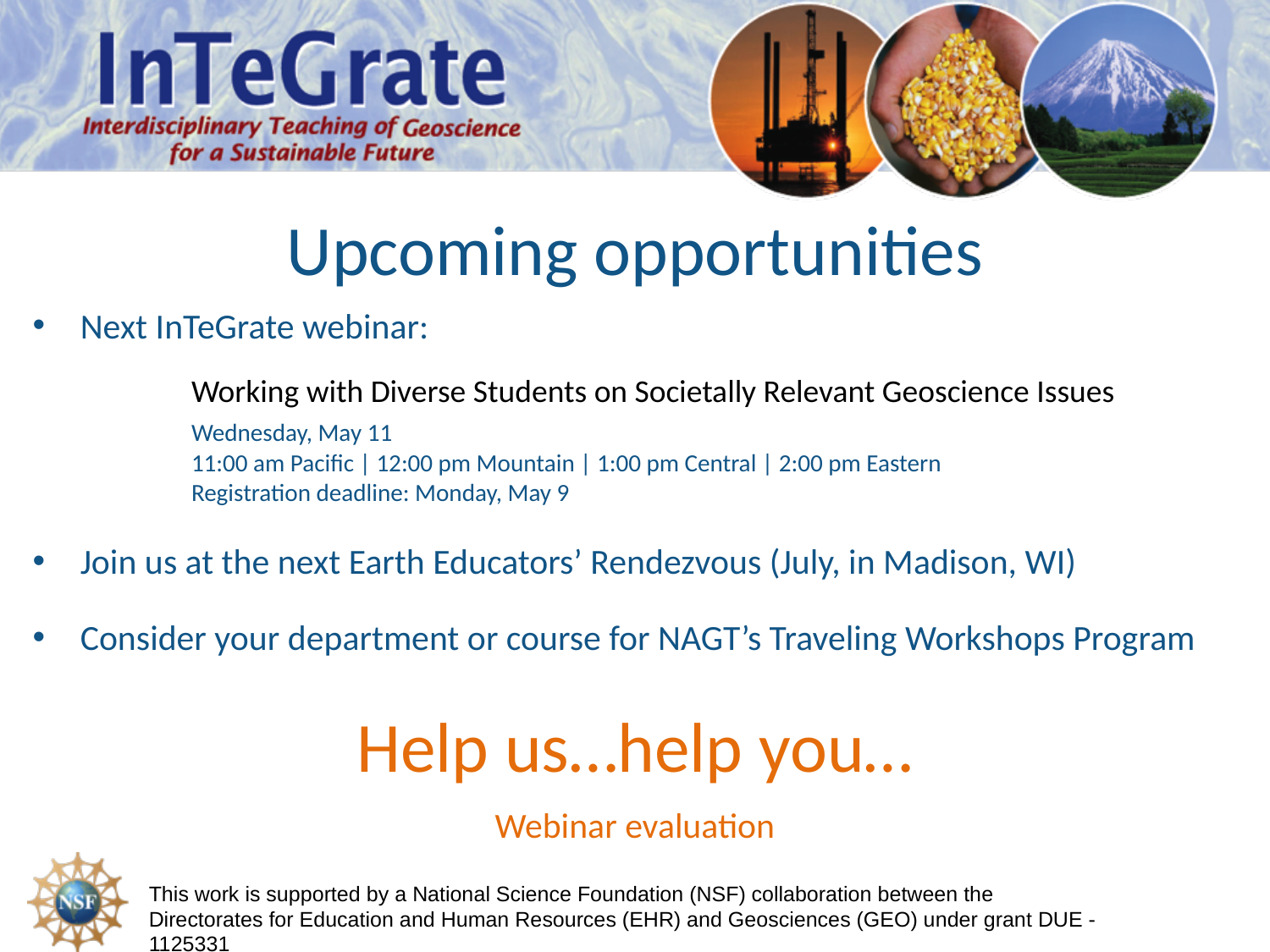

Upcoming opportunities
Next InTeGrate webinar:
	Working with Diverse Students on Societally Relevant Geoscience Issues
	Wednesday, May 11
	11:00 am Pacific | 12:00 pm Mountain | 1:00 pm Central | 2:00 pm Eastern
	Registration deadline: Monday, May 9

Join us at the next Earth Educators’ Rendezvous (July, in Madison, WI)

Consider your department or course for NAGT’s Traveling Workshops Program
Help us…help you…
Webinar evaluation